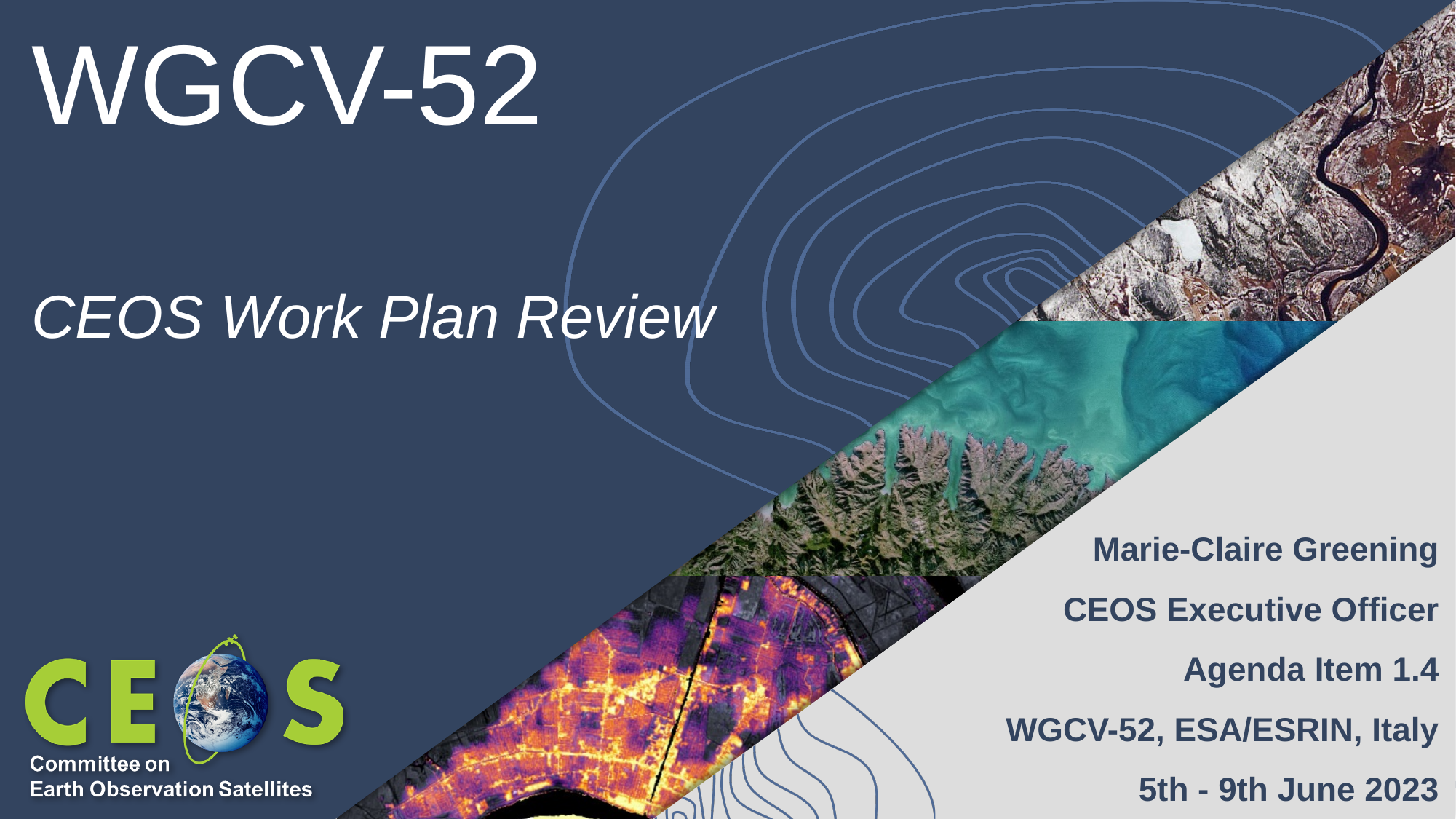

# WGCV-52
CEOS Work Plan Review
Marie-Claire Greening
CEOS Executive Officer
Agenda Item 1.4
WGCV-52, ESA/ESRIN, Italy
5th - 9th June 2023